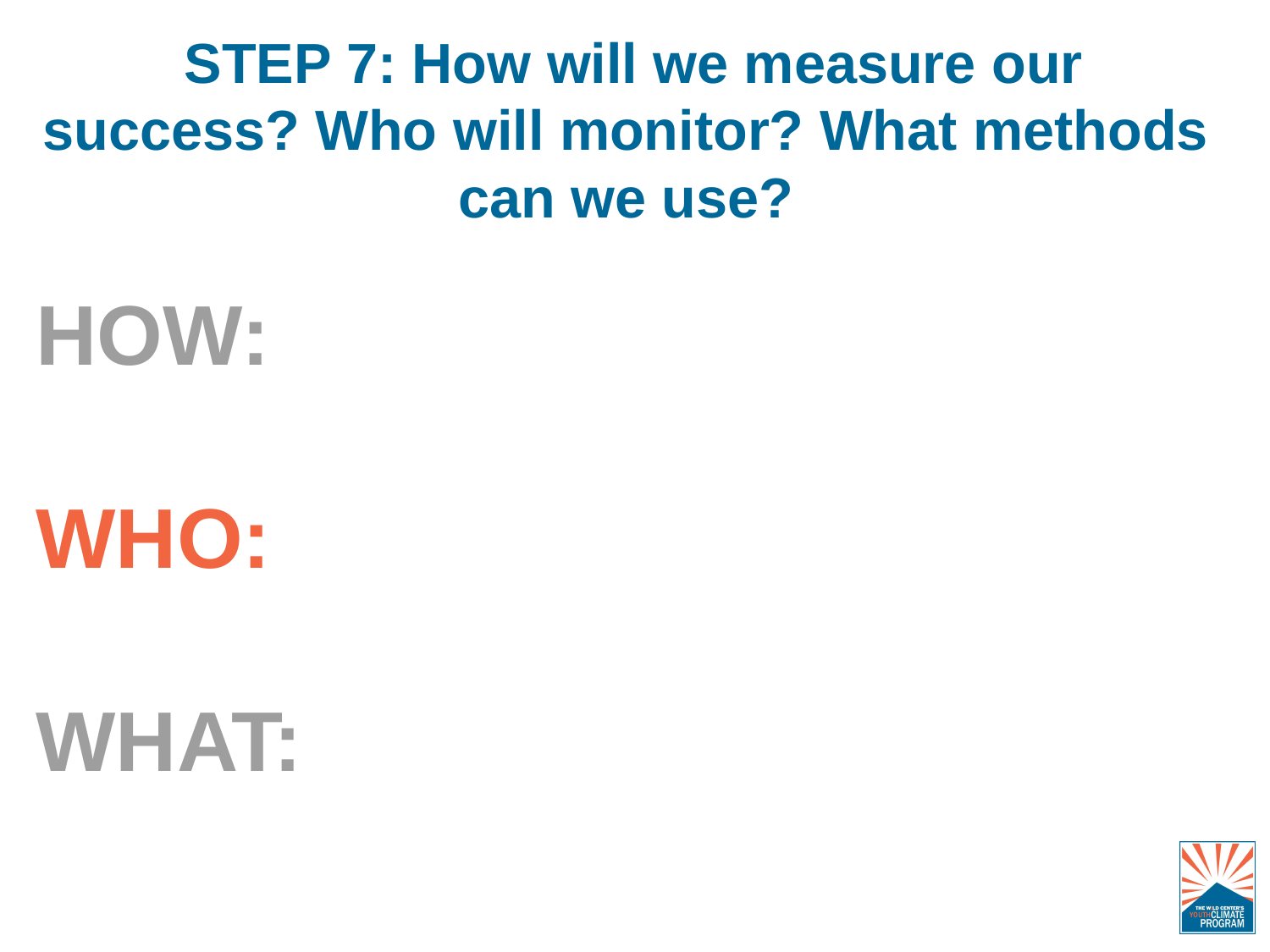

STEP 7: How will we measure our success? Who will monitor? What methods can we use?

HOW:

WHO:

WHAT: